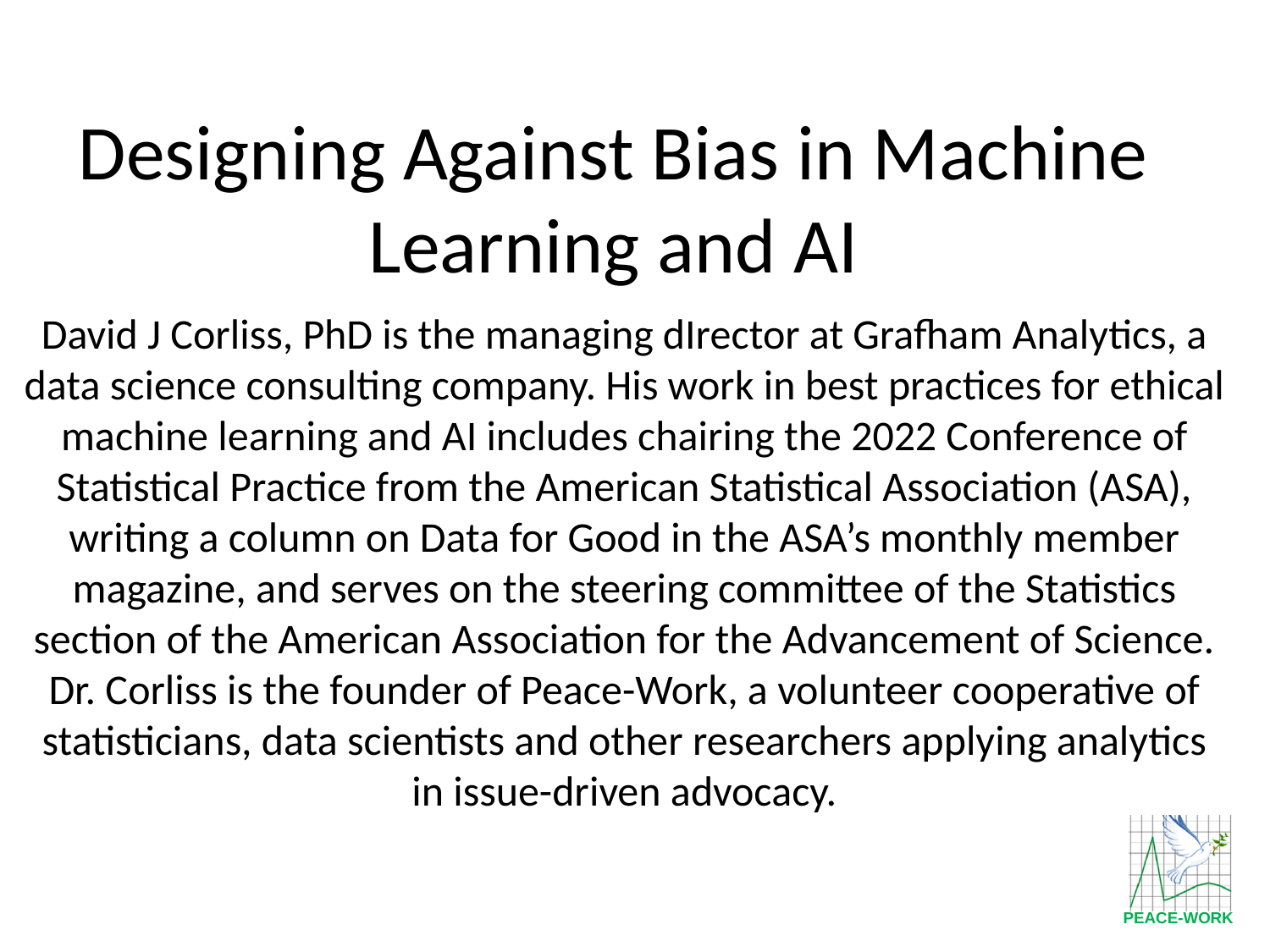

Designing Against Bias in Machine Learning and AI
David J Corliss, PhD is the managing dIrector at Grafham Analytics, a data science consulting company. His work in best practices for ethical machine learning and AI includes chairing the 2022 Conference of Statistical Practice from the American Statistical Association (ASA), writing a column on Data for Good in the ASA’s monthly member magazine, and serves on the steering committee of the Statistics section of the American Association for the Advancement of Science. Dr. Corliss is the founder of Peace-Work, a volunteer cooperative of statisticians, data scientists and other researchers applying analytics in issue-driven advocacy.